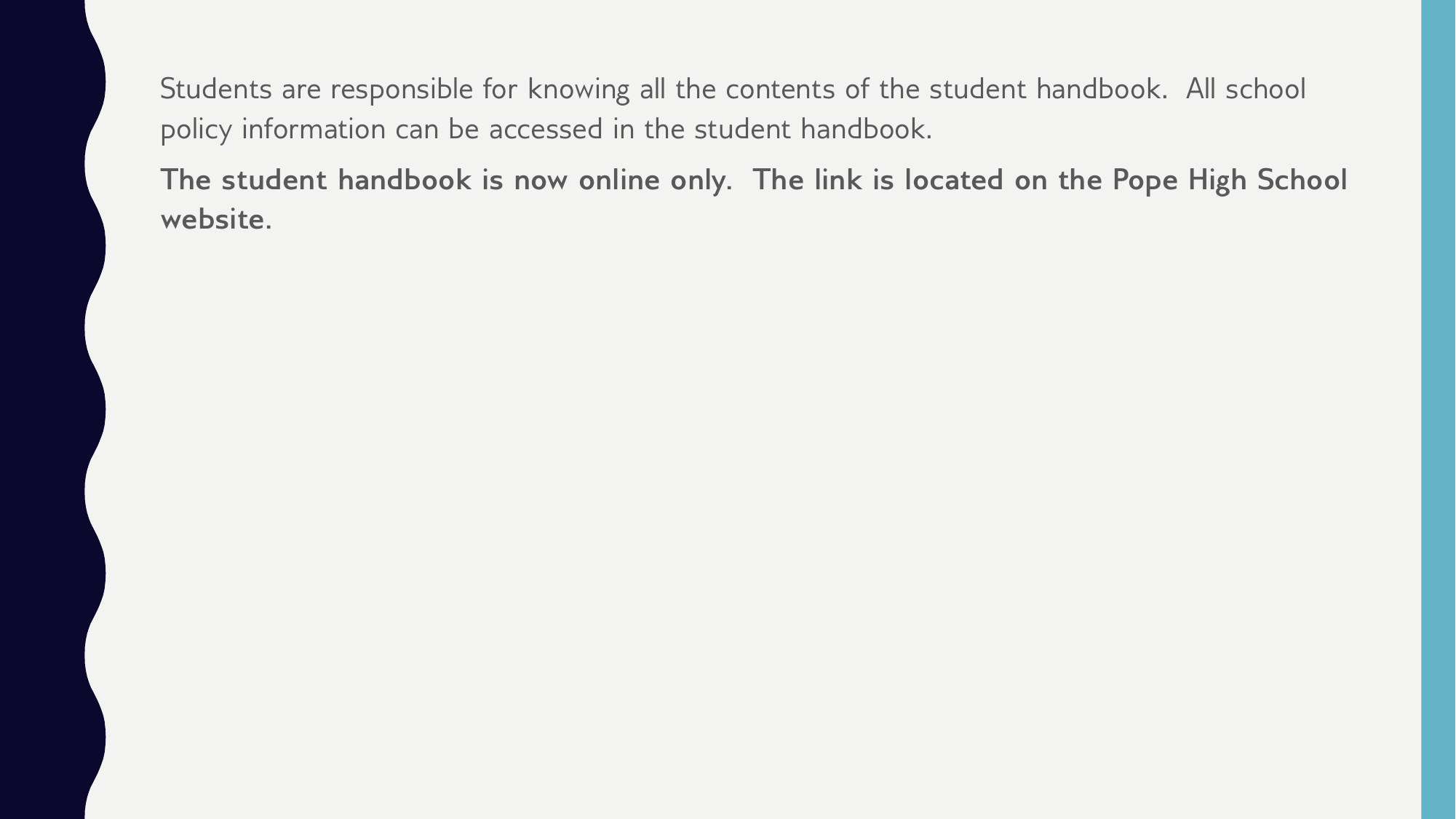

Students are responsible for knowing all the contents of the student handbook.  All school policy information can be accessed in the student handbook.
The student handbook is now online only.  The link is located on the Pope High School website.